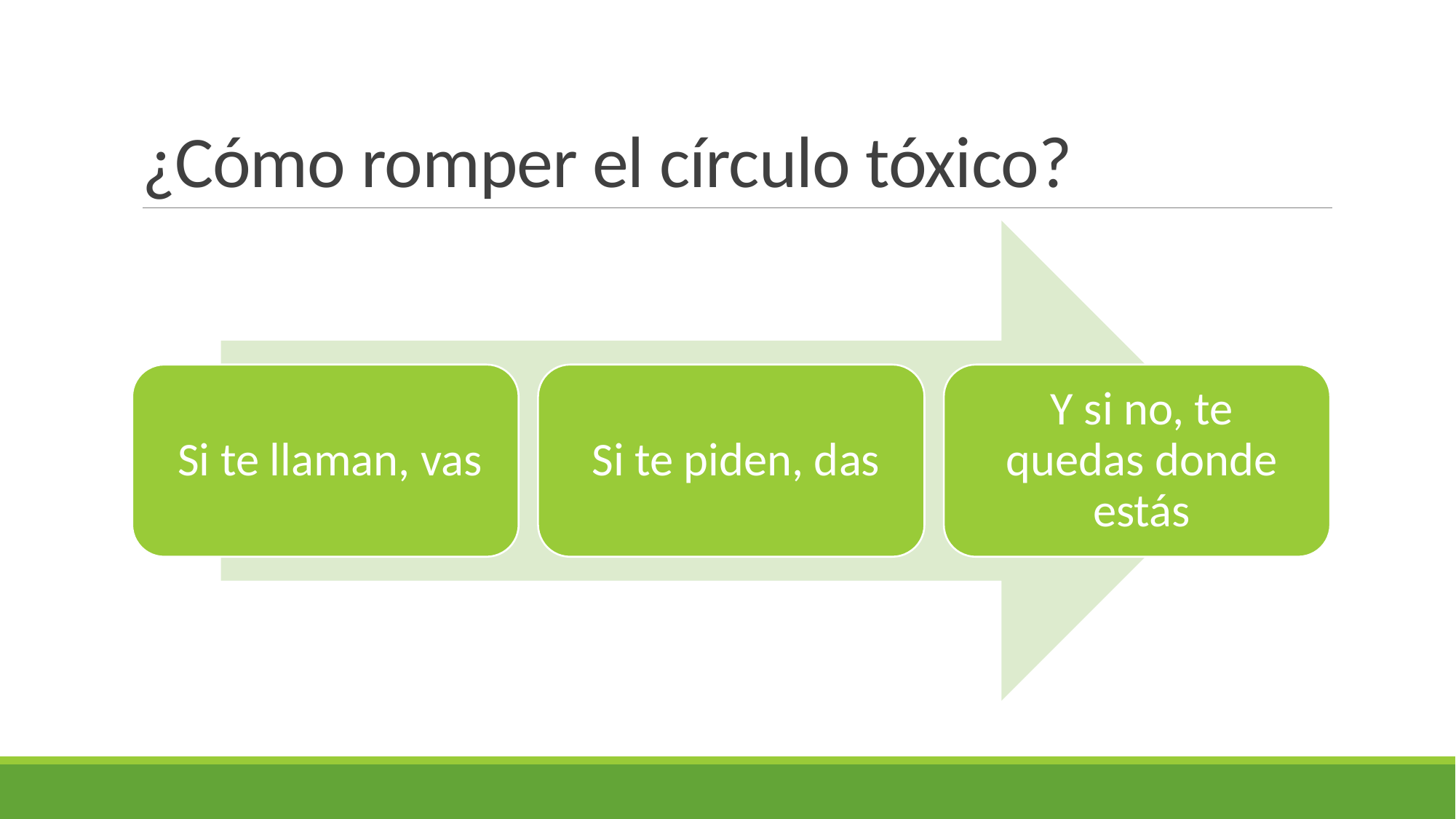

# ¿Cómo romper el círculo tóxico?
Si te llaman, vas
Si te piden, das
Y si no, te quedas donde estás